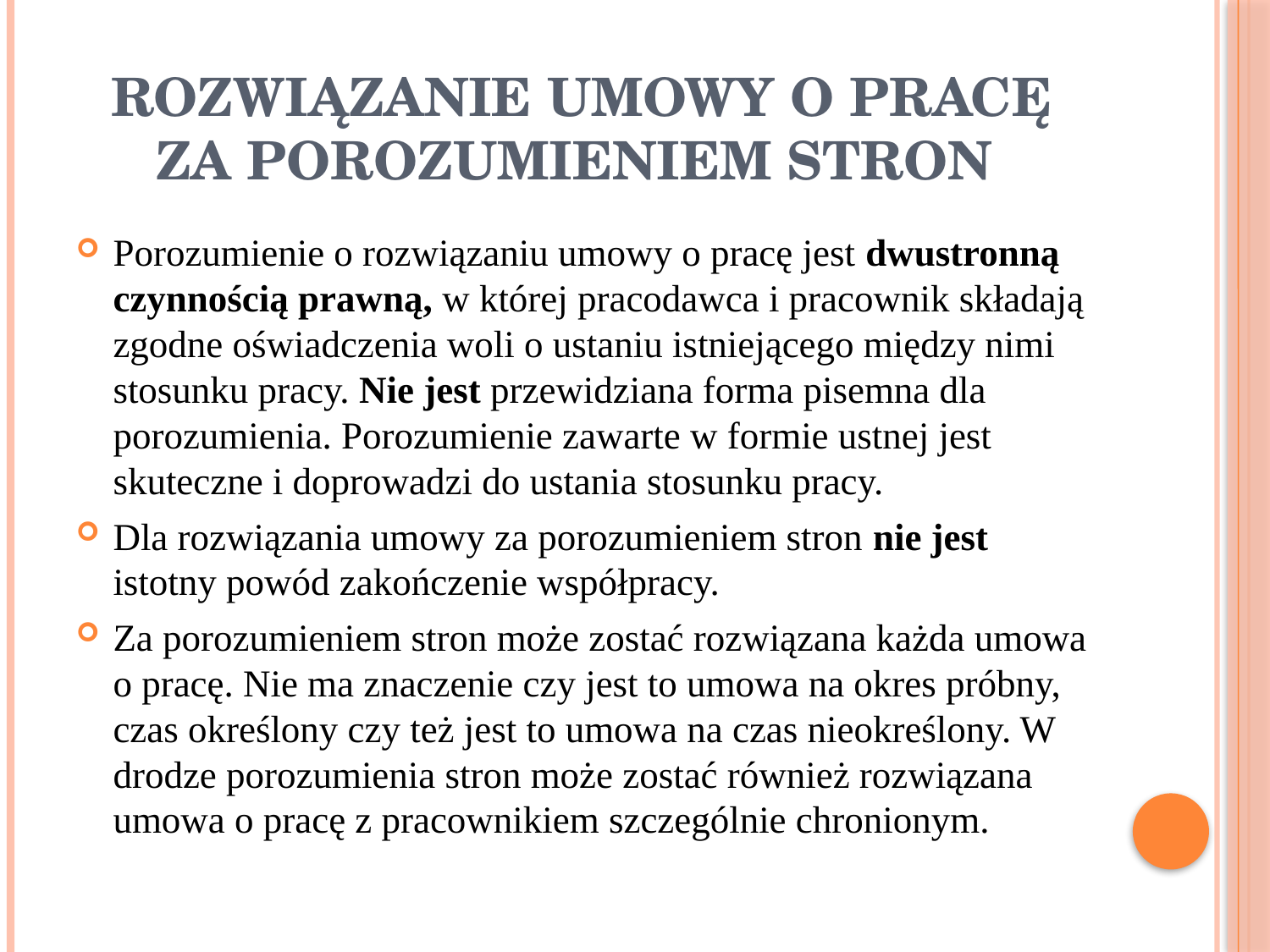

# ROZWIĄZANIE UMOWY O PRACĘ ZA POROZUMIENIEM STRON
Porozumienie o rozwiązaniu umowy o pracę jest dwustronną czynnością prawną, w której pracodawca i pracownik składają zgodne oświadczenia woli o ustaniu istniejącego między nimi stosunku pracy. Nie jest przewidziana forma pisemna dla porozumienia. Porozumienie zawarte w formie ustnej jest skuteczne i doprowadzi do ustania stosunku pracy.
Dla rozwiązania umowy za porozumieniem stron nie jest istotny powód zakończenie współpracy.
Za porozumieniem stron może zostać rozwiązana każda umowa o pracę. Nie ma znaczenie czy jest to umowa na okres próbny, czas określony czy też jest to umowa na czas nieokreślony. W drodze porozumienia stron może zostać również rozwiązana umowa o pracę z pracownikiem szczególnie chronionym.